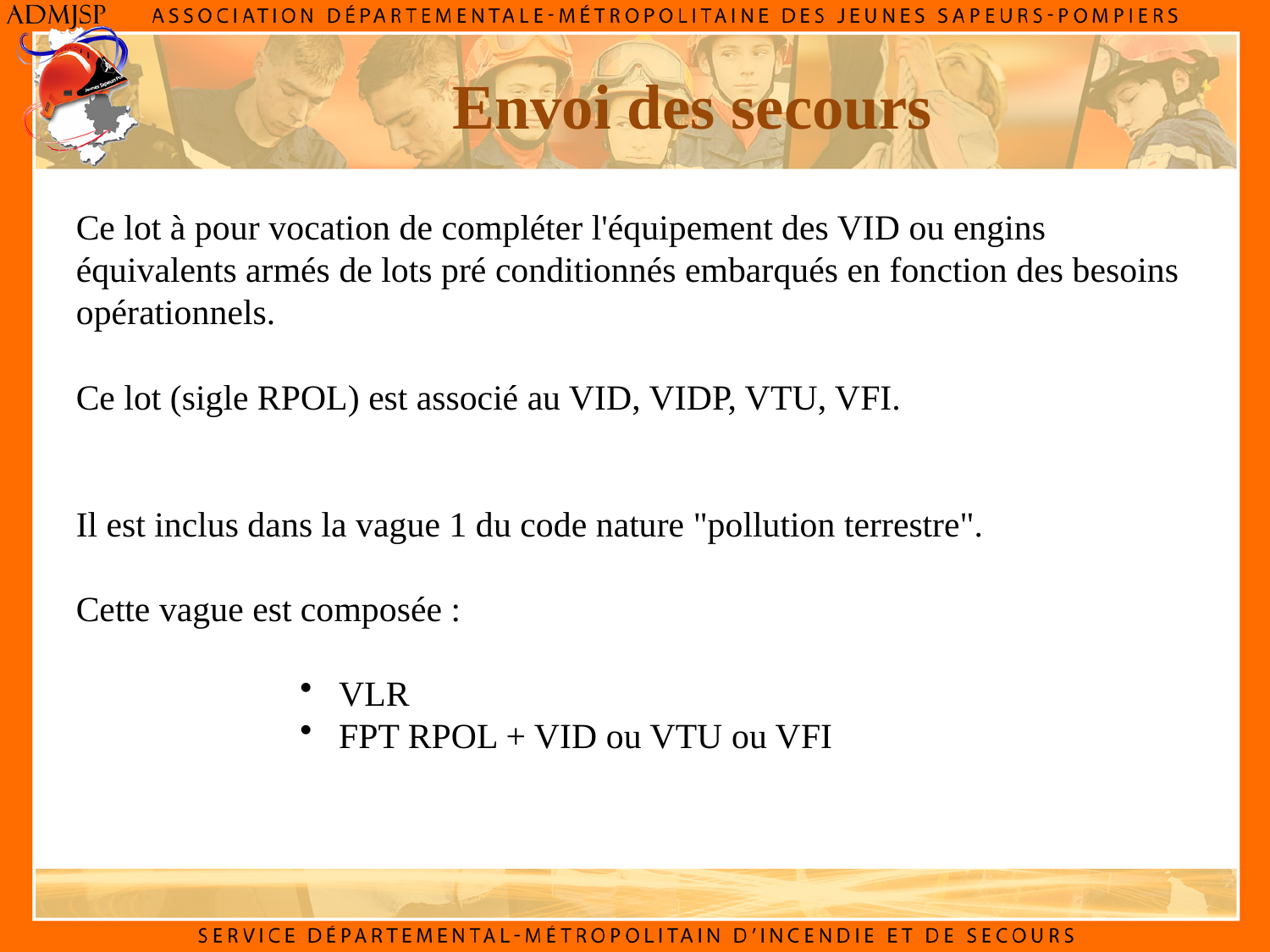

Envoi des secours
Ce lot à pour vocation de compléter l'équipement des VID ou engins équivalents armés de lots pré conditionnés embarqués en fonction des besoins opérationnels.

Ce lot (sigle RPOL) est associé au VID, VIDP, VTU, VFI.

Il est inclus dans la vague 1 du code nature "pollution terrestre".

Cette vague est composée :

 VLR
 FPT RPOL + VID ou VTU ou VFI